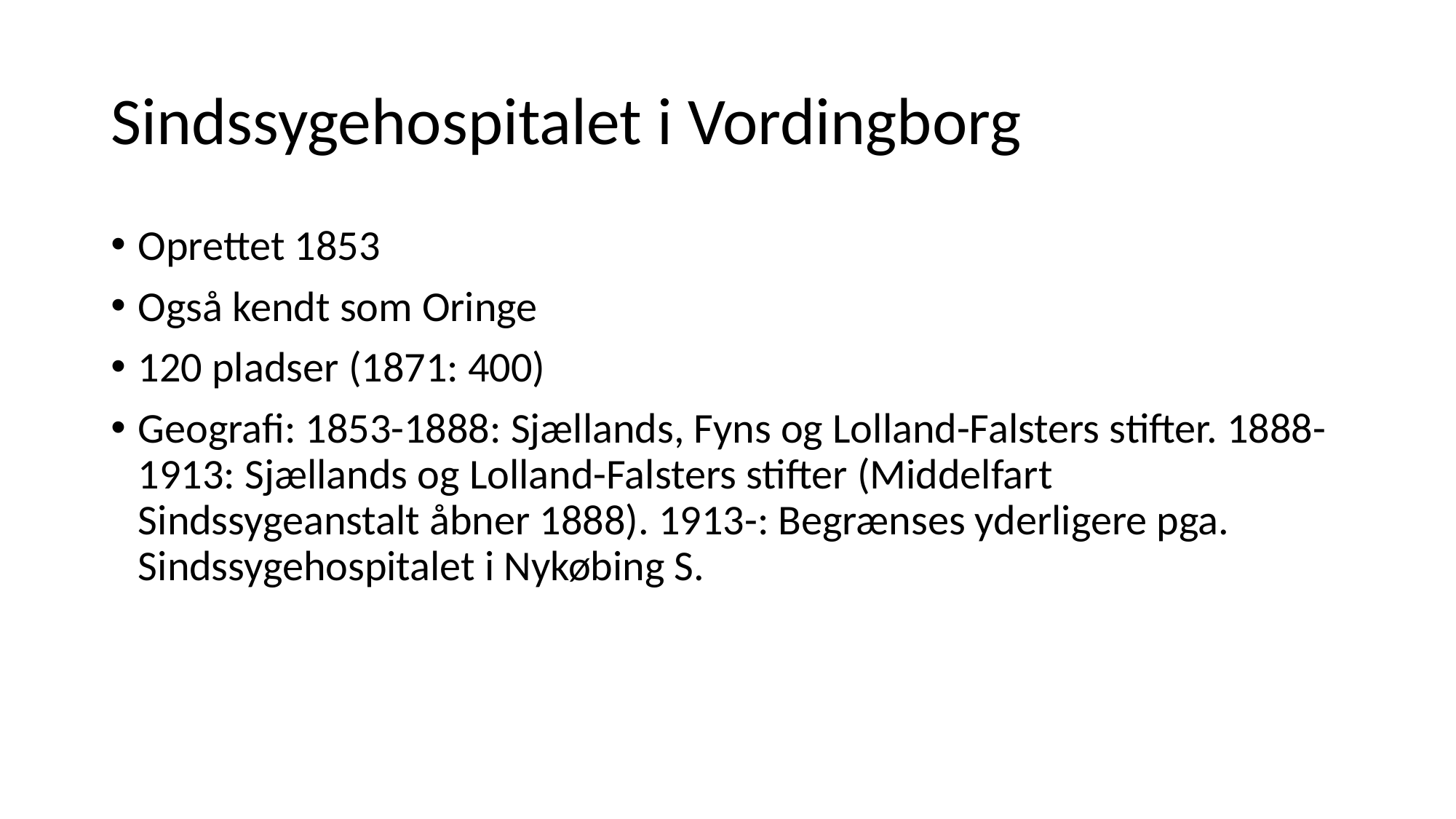

# Sindssygehospitalet i Vordingborg
Oprettet 1853
Også kendt som Oringe
120 pladser (1871: 400)
Geografi: 1853-1888: Sjællands, Fyns og Lolland-Falsters stifter. 1888-1913: Sjællands og Lolland-Falsters stifter (Middelfart Sindssygeanstalt åbner 1888). 1913-: Begrænses yderligere pga. Sindssygehospitalet i Nykøbing S.